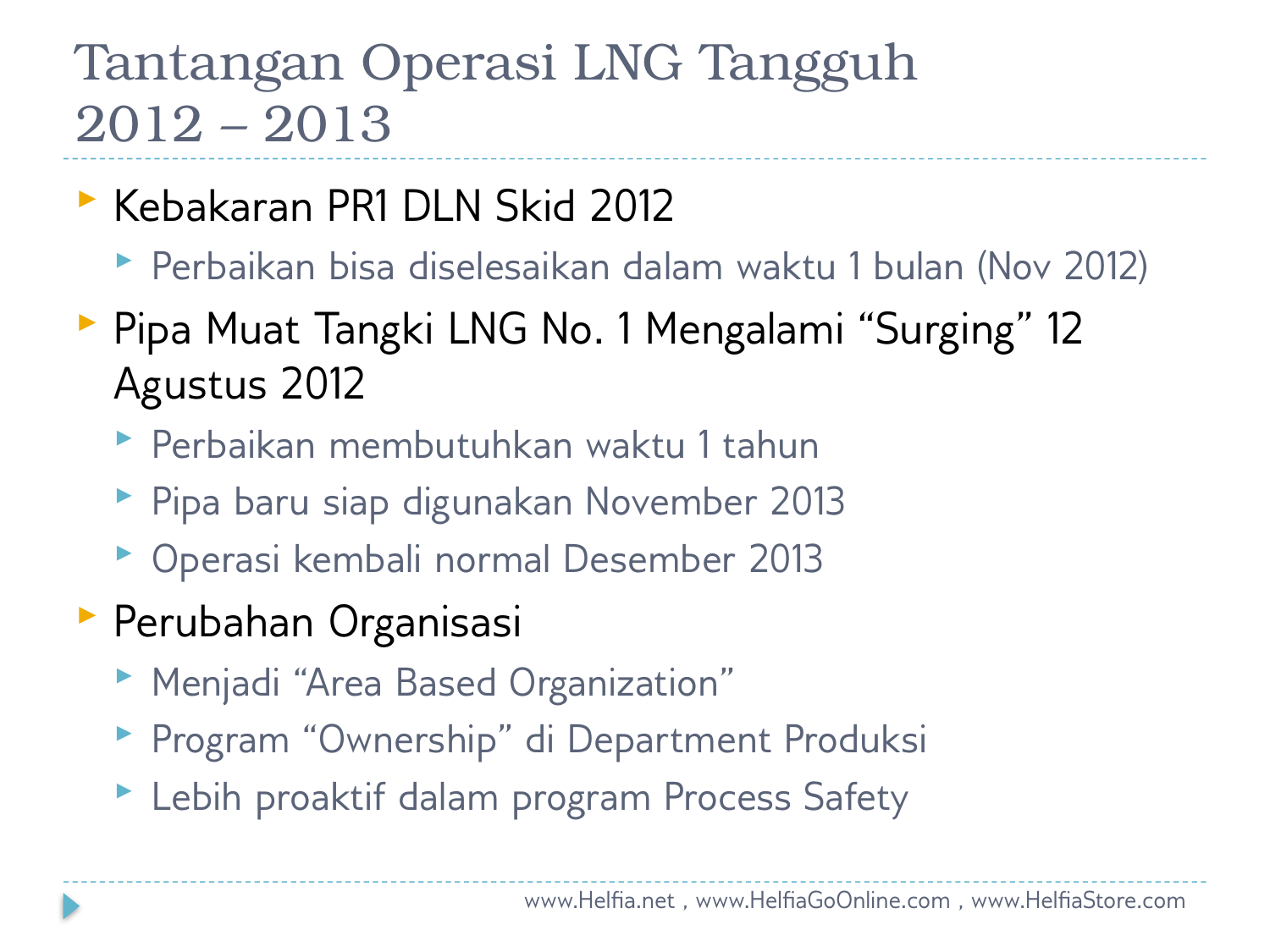

# Tantangan Operasi LNG Tangguh 2012 – 2013
Kebakaran PR1 DLN Skid 2012
Perbaikan bisa diselesaikan dalam waktu 1 bulan (Nov 2012)
Pipa Muat Tangki LNG No. 1 Mengalami “Surging” 12 Agustus 2012
Perbaikan membutuhkan waktu 1 tahun
Pipa baru siap digunakan November 2013
Operasi kembali normal Desember 2013
Perubahan Organisasi
Menjadi “Area Based Organization”
Program “Ownership” di Department Produksi
Lebih proaktif dalam program Process Safety

www.Helfia.net , www.HelfiaGoOnline.com , www.HelfiaStore.com